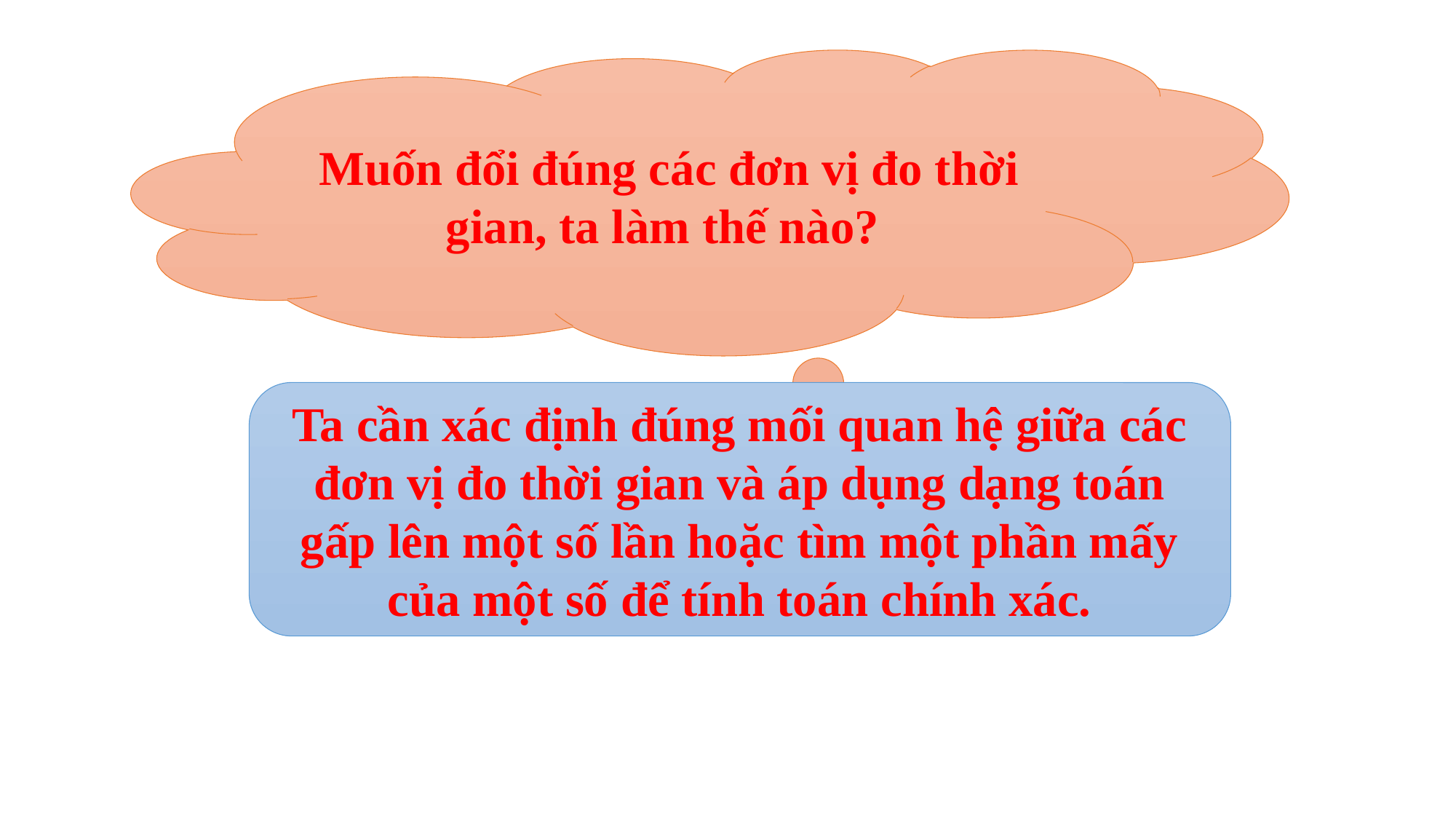

Muốn đổi đúng các đơn vị đo thời gian, ta làm thế nào?
Ta cần xác định đúng mối quan hệ giữa các đơn vị đo thời gian và áp dụng dạng toán gấp lên một số lần hoặc tìm một phần mấy của một số để tính toán chính xác.